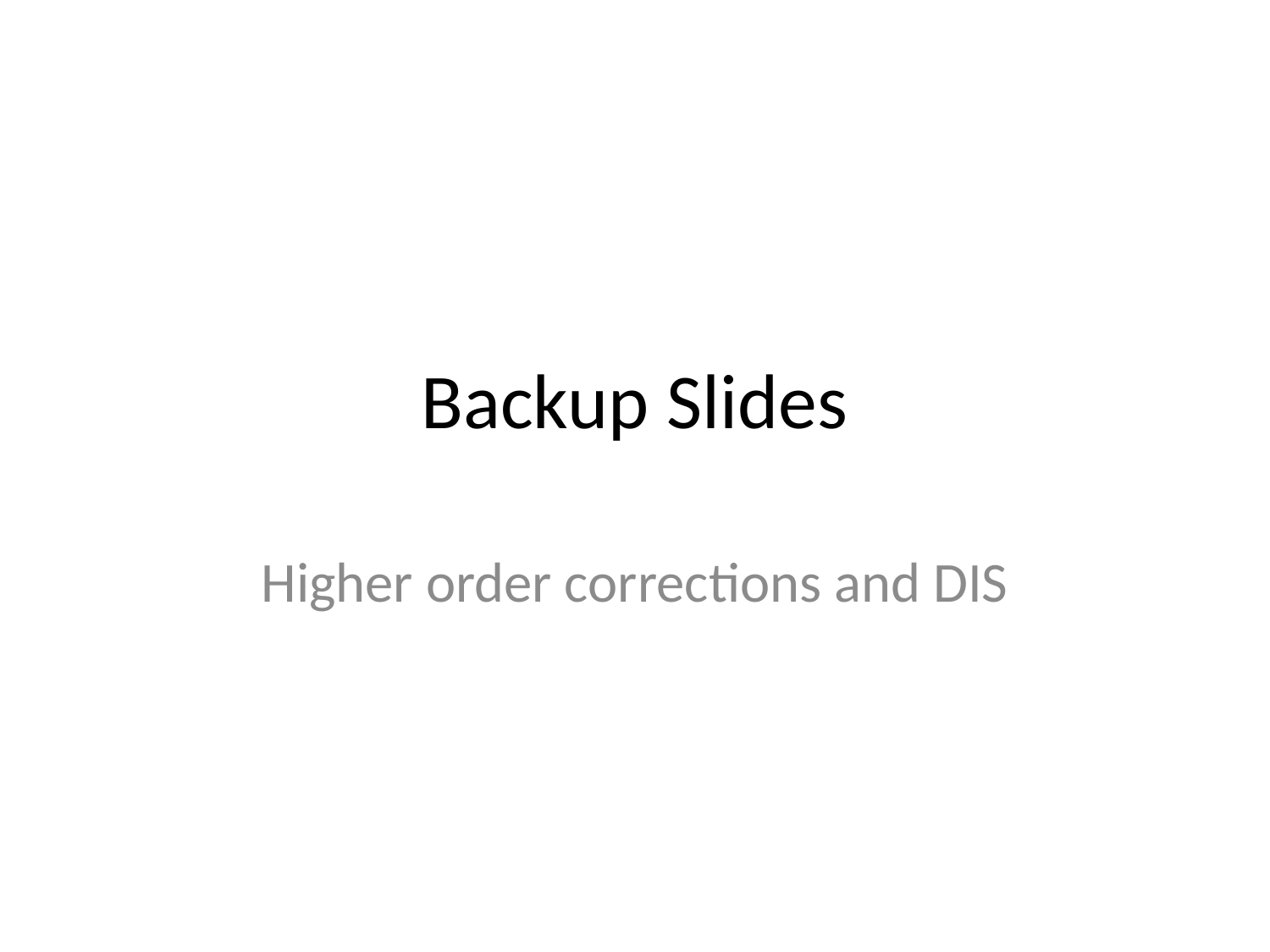

# Backup Slides
Higher order corrections and DIS